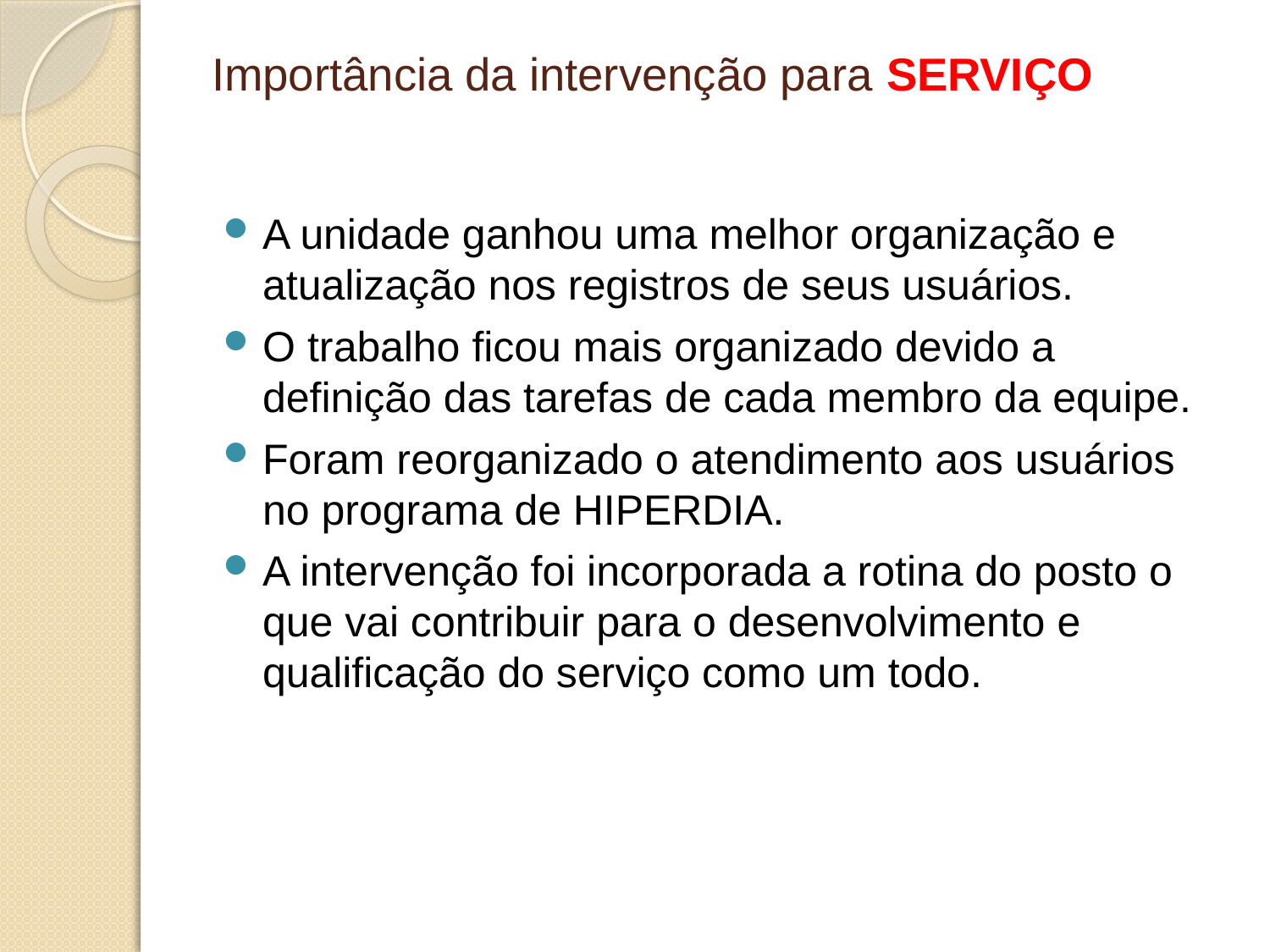

# Importância da intervenção para SERVIÇO
A unidade ganhou uma melhor organização e atualização nos registros de seus usuários.
O trabalho ficou mais organizado devido a definição das tarefas de cada membro da equipe.
Foram reorganizado o atendimento aos usuários no programa de HIPERDIA.
A intervenção foi incorporada a rotina do posto o que vai contribuir para o desenvolvimento e qualificação do serviço como um todo.